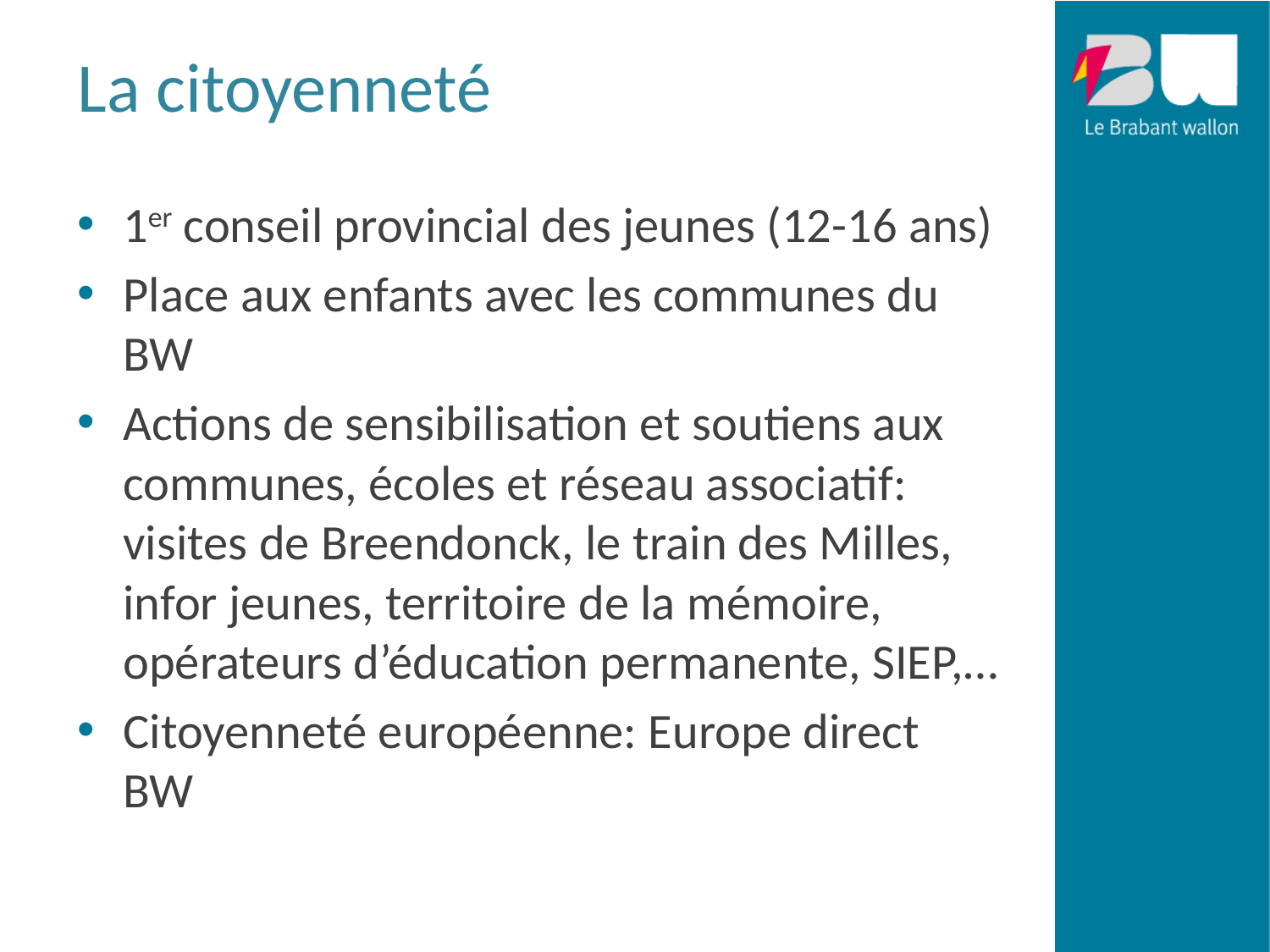

# La citoyenneté
1er conseil provincial des jeunes (12-16 ans)
Place aux enfants avec les communes du BW
Actions de sensibilisation et soutiens aux communes, écoles et réseau associatif: visites de Breendonck, le train des Milles, infor jeunes, territoire de la mémoire, opérateurs d’éducation permanente, SIEP,…
Citoyenneté européenne: Europe direct BW